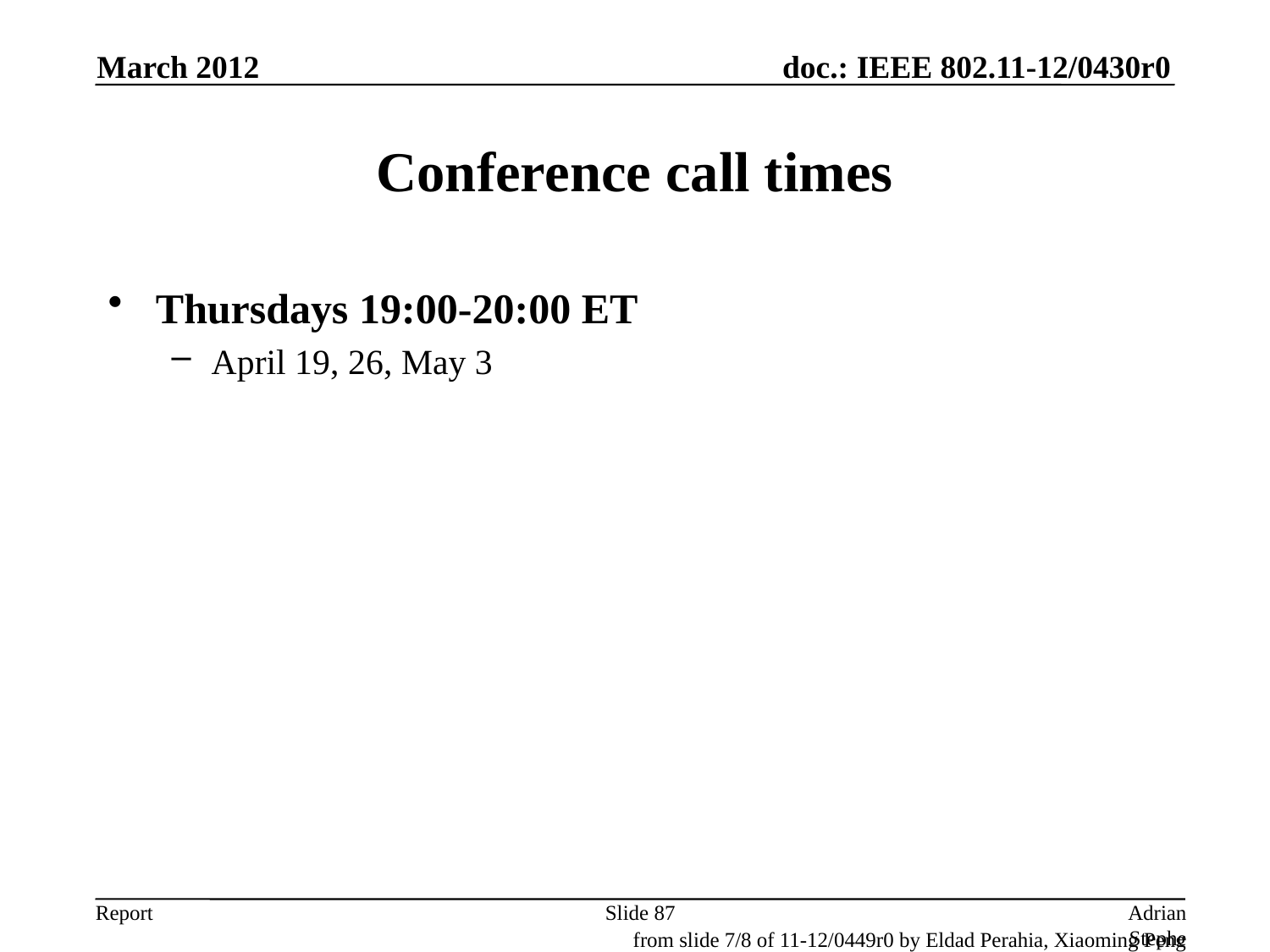

March 2012
# Conference call times
Thursdays 19:00-20:00 ET
April 19, 26, May 3

Slide 87
Adrian Stephens, Intel Corporation
from slide 7/8 of 11-12/0449r0 by Eldad Perahia, Xiaoming Peng